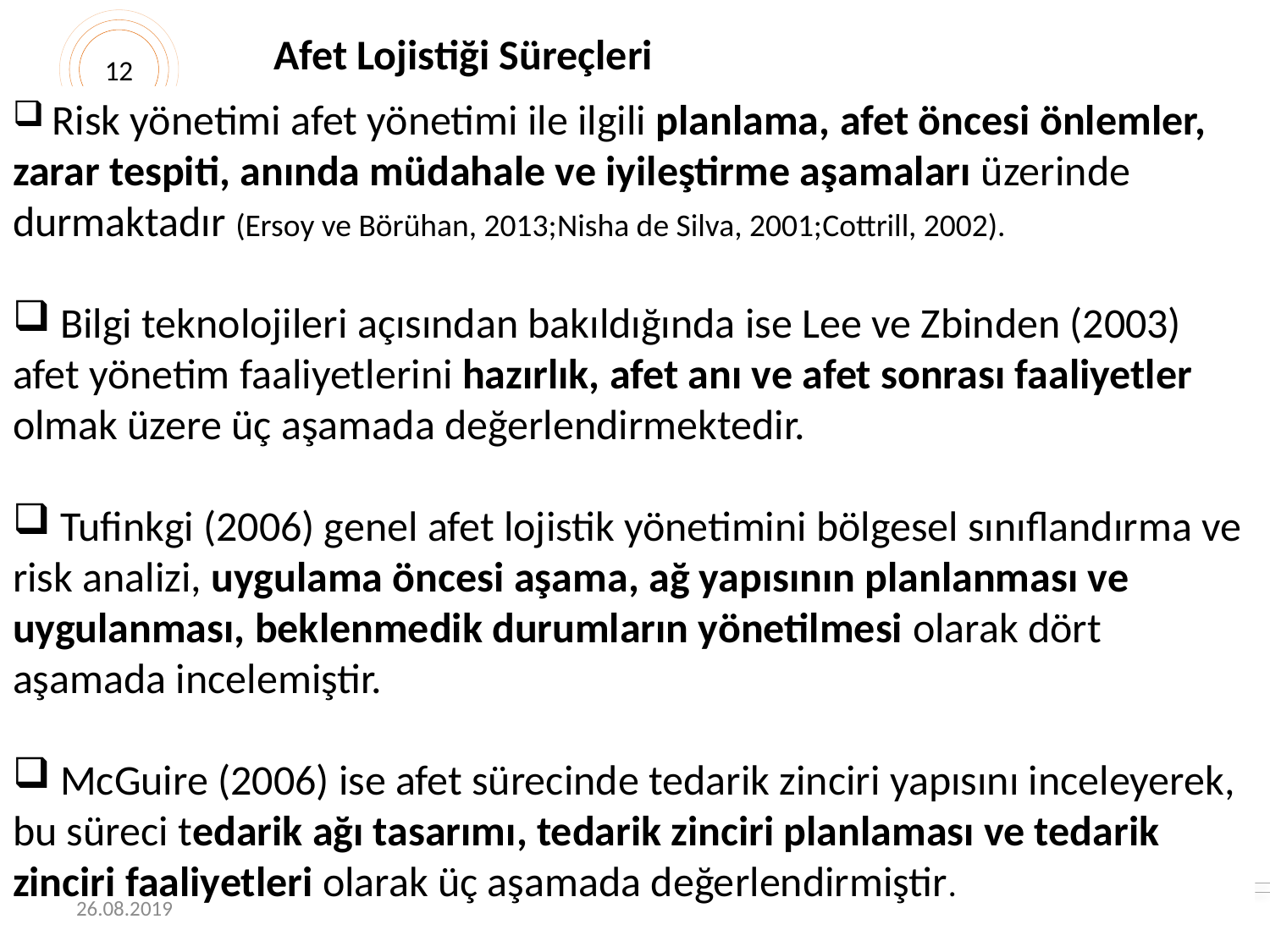

Afet Lojistiği Süreçleri
12
 Risk yönetimi afet yönetimi ile ilgili planlama, afet öncesi önlemler, zarar tespiti, anında müdahale ve iyileştirme aşamaları üzerinde durmaktadır (Ersoy ve Börühan, 2013;Nisha de Silva, 2001;Cottrill, 2002).

 Bilgi teknolojileri açısından bakıldığında ise Lee ve Zbinden (2003) afet yönetim faaliyetlerini hazırlık, afet anı ve afet sonrası faaliyetler olmak üzere üç aşamada değerlendirmektedir.

 Tufinkgi (2006) genel afet lojistik yönetimini bölgesel sınıflandırma ve risk analizi, uygulama öncesi aşama, ağ yapısının planlanması ve uygulanması, beklenmedik durumların yönetilmesi olarak dört aşamada incelemiştir.

 McGuire (2006) ise afet sürecinde tedarik zinciri yapısını inceleyerek,
bu süreci tedarik ağı tasarımı, tedarik zinciri planlaması ve tedarik zinciri faaliyetleri olarak üç aşamada değerlendirmiştir.

26.08.2019
osenses@trabzon.edu.tr
15